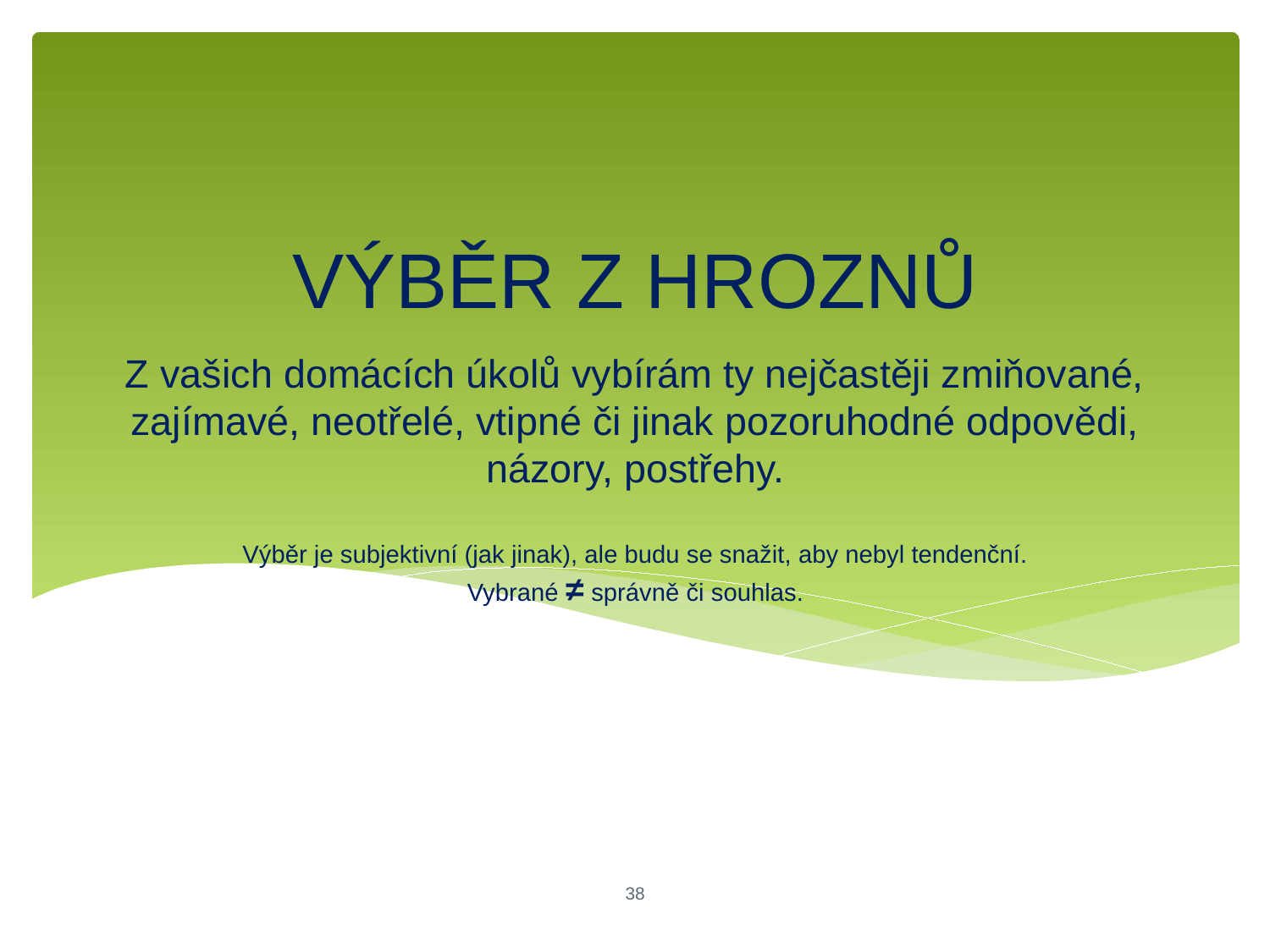

VÝBĚR Z HROZNŮ
# Z vašich domácích úkolů vybírám ty nejčastěji zmiňované, zajímavé, neotřelé, vtipné či jinak pozoruhodné odpovědi, názory, postřehy. Výběr je subjektivní (jak jinak), ale budu se snažit, aby nebyl tendenční. Vybrané ≠ správně či souhlas.
38